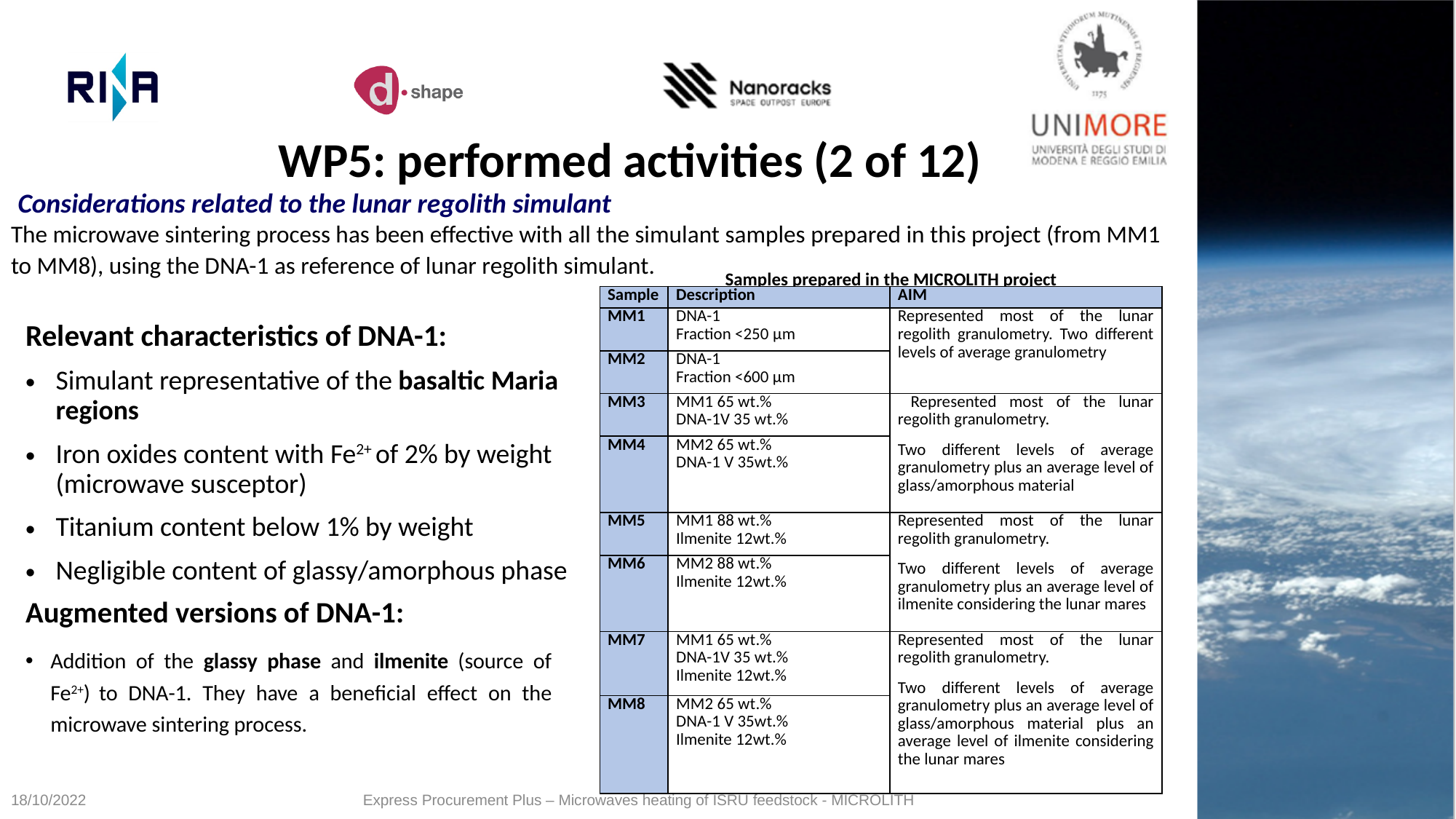

WP5: performed activities (2 of 12)
Considerations related to the lunar regolith simulant
The microwave sintering process has been effective with all the simulant samples prepared in this project (from MM1 to MM8), using the DNA-1 as reference of lunar regolith simulant.
Samples prepared in the MICROLITH project
| Sample | Description | AIM |
| --- | --- | --- |
| MM1 | DNA-1 Fraction <250 μm | Represented most of the lunar regolith granulometry. Two different levels of average granulometry |
| MM2 | DNA-1 Fraction <600 μm |  |
| MM3 | MM1 65 wt.% DNA-1V 35 wt.% | Represented most of the lunar regolith granulometry. Two different levels of average granulometry plus an average level of glass/amorphous material |
| MM4 | MM2 65 wt.% DNA-1 V 35wt.% |  |
| MM5 | MM1 88 wt.% Ilmenite 12wt.% | Represented most of the lunar regolith granulometry. Two different levels of average granulometry plus an average level of ilmenite considering the lunar mares |
| MM6 | MM2 88 wt.% Ilmenite 12wt.% |  |
| MM7 | MM1 65 wt.% DNA-1V 35 wt.% Ilmenite 12wt.% | Represented most of the lunar regolith granulometry. Two different levels of average granulometry plus an average level of glass/amorphous material plus an average level of ilmenite considering the lunar mares |
| MM8 | MM2 65 wt.% DNA-1 V 35wt.% Ilmenite 12wt.% |  |
Relevant characteristics of DNA-1:
Simulant representative of the basaltic Maria regions
Iron oxides content with Fe2+ of 2% by weight (microwave susceptor)
Titanium content below 1% by weight
Negligible content of glassy/amorphous phase

Augmented versions of DNA-1:
Addition of the glassy phase and ilmenite (source of Fe2+) to DNA-1. They have a beneficial effect on the microwave sintering process.

18/10/2022
Express Procurement Plus – Microwaves heating of ISRU feedstock - MICROLITH